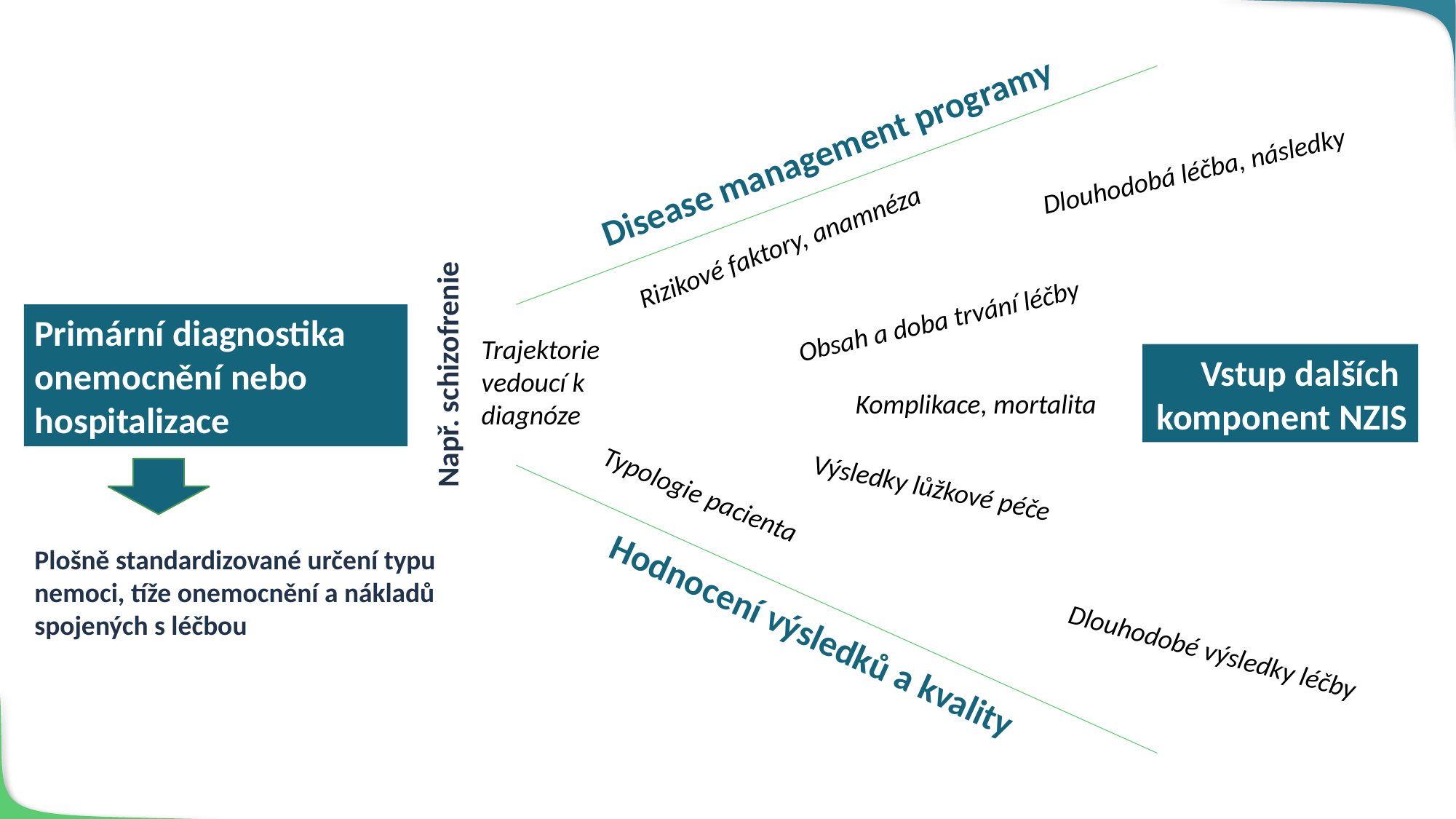

Disease management programy
Dlouhodobá léčba, následky
Rizikové faktory, anamnéza
Obsah a doba trvání léčby
Primární diagnostika onemocnění nebo hospitalizace
Trajektorie vedoucí k diagnóze
Např. schizofrenie
Vstup dalších  komponent NZIS
Komplikace, mortalita

Výsledky lůžkové péče
Typologie pacienta
Plošně standardizované určení typu nemoci, tíže onemocnění a nákladů spojených s léčbou
Hodnocení výsledků a kvality
Dlouhodobé výsledky léčby